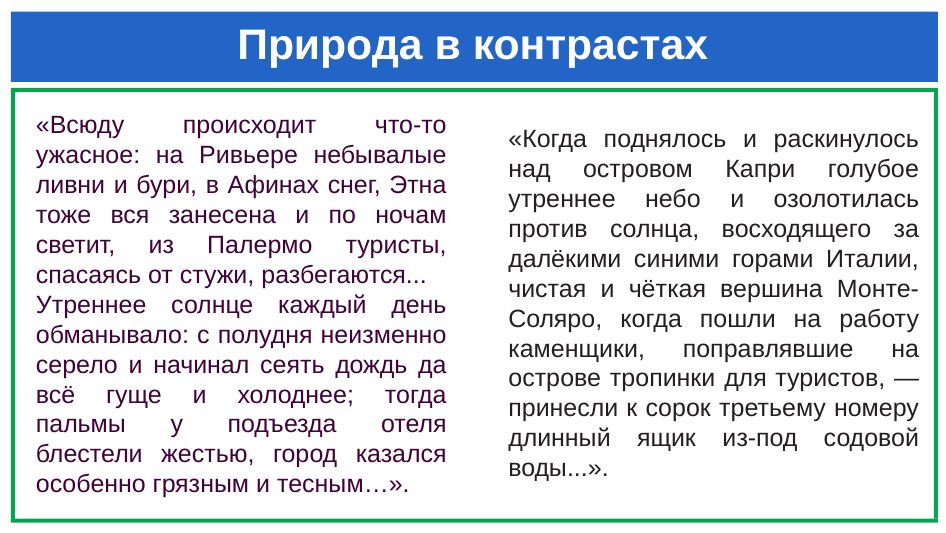

# Природа в контрастах
«Всюду происходит что-то ужасное: на Ривьере небывалые ливни и бури, в Афинах снег, Этна тоже вся занесена и по ночам светит, из Палермо туристы, спасаясь от стужи, разбегаются...
Утреннее солнце каждый день обманывало: с полудня неизменно серело и начинал сеять дождь да всё гуще и холоднее; тогда пальмы у подъезда отеля блестели жестью, город казался особенно грязным и тесным…».
«Когда поднялось и раскинулось над островом Капри голубое утреннее небо и озолотилась против солнца, восходящего за далёкими синими горами Италии, чистая и чёткая вершина Монте-Соляро, когда пошли на работу каменщики, поправлявшие на острове тропинки для туристов, — принесли к сорок третьему номеру длинный ящик из-под содовой воды...».